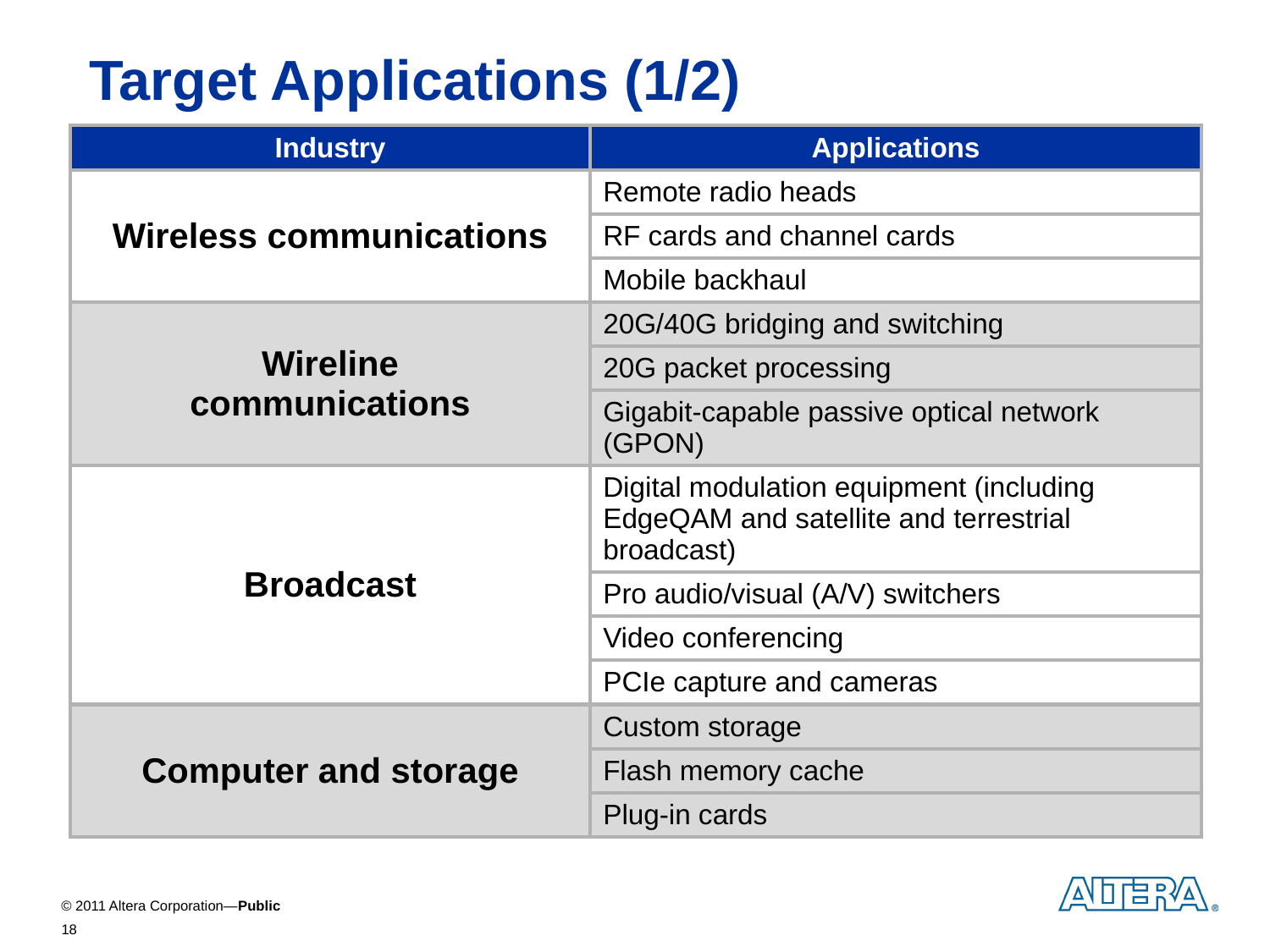

Target Applications (1/2)
| Industry | Applications |
| --- | --- |
| Wireless communications | Remote radio heads |
|  | RF cards and channel cards |
|  | Mobile backhaul |
| Wireline communications | 20G/40G bridging and switching |
|  | 20G packet processing |
|  | Gigabit-capable passive optical network (GPON) |
| Broadcast | Digital modulation equipment (including EdgeQAM and satellite and terrestrial broadcast) |
|  | Pro audio/visual (A/V) switchers |
|  | Video conferencing |
|  | PCIe capture and cameras |
| Computer and storage | Custom storage |
|  | Flash memory cache |
|  | Plug-in cards |
18